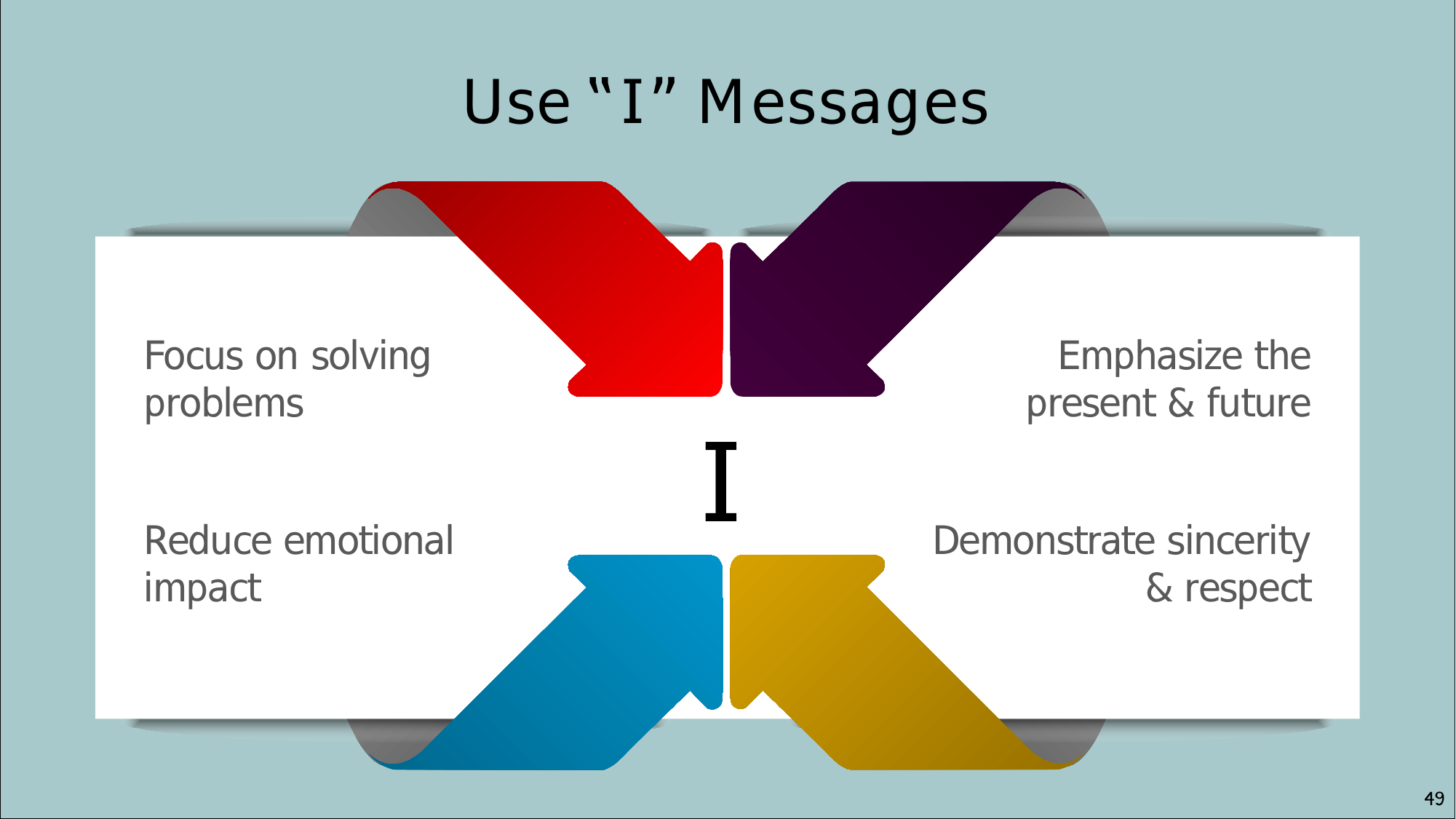

# Use “I” Messages

Focus on solving problems

Emphasize the present & future

I
Reduce emotional impact

Demonstrate sincerity & respect

49